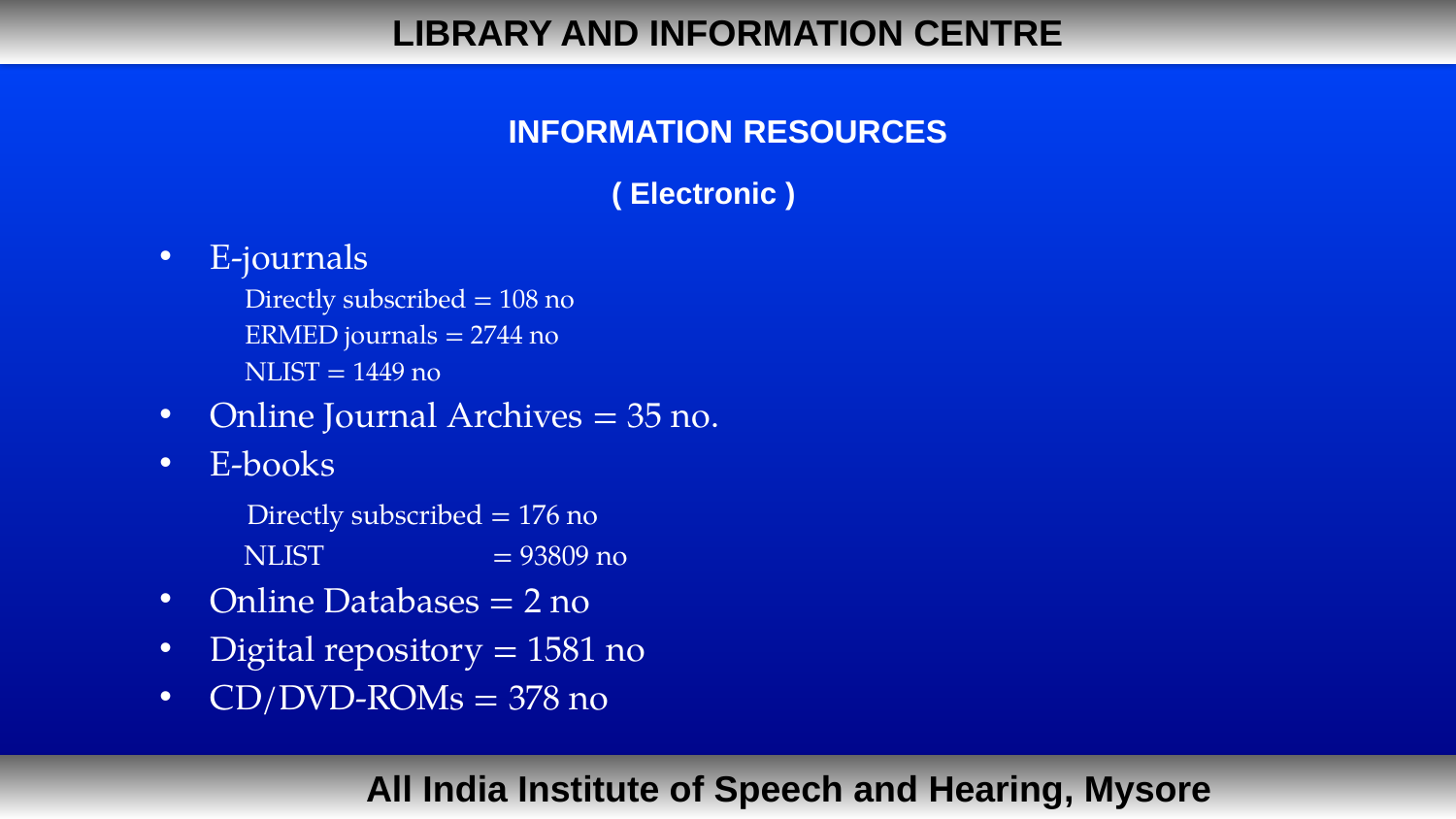

LIBRARY AND INFORMATION CENTRE

# INFORMATION RESOURCES
      ( Electronic )

E-journals
             Directly subscribed = 108 no
             ERMED journals = 2744 no
             NLIST = 1449 no
Online Journal Archives = 35 no.
E-books
          Directly subscribed = 176 no
            NLIST                        = 93809 no
Online Databases = 2 no
Digital repository = 1581 no
CD/DVD-ROMs = 378 no

            All India Institute of Speech and Hearing, Mysore